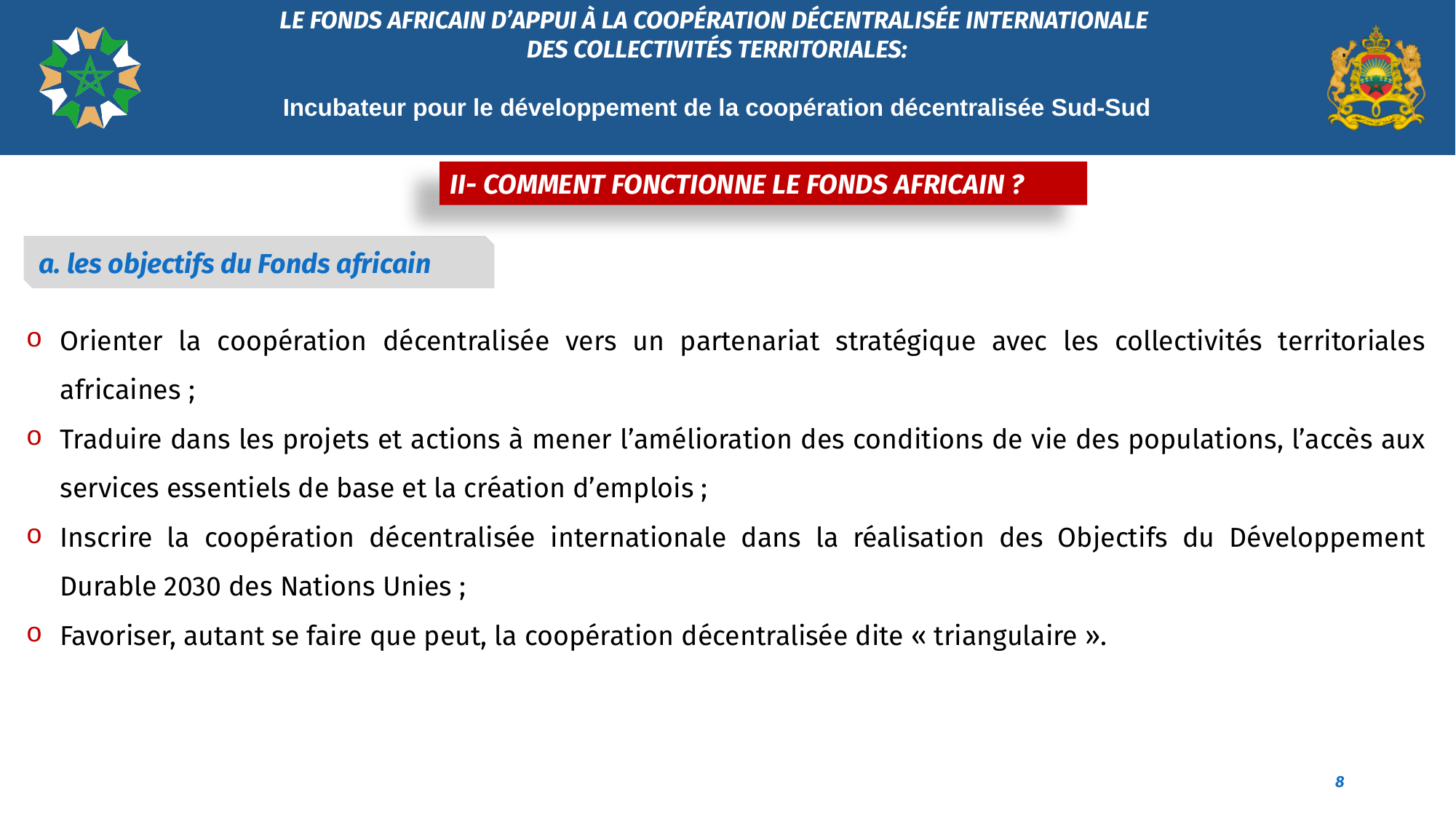

# LE FONDS AFRICAIN D’APPUI À LA COOPÉRATION DÉCENTRALISÉE INTERNATIONALE DES COLLECTIVITÉS TERRITORIALES: Incubateur pour le développement de la coopération décentralisée Sud-Sud
II- COMMENT FONCTIONNE LE FONDS AFRICAIN ?
a. les objectifs du Fonds africain
Orienter la coopération décentralisée vers un partenariat stratégique avec les collectivités territoriales africaines ;
Traduire dans les projets et actions à mener l’amélioration des conditions de vie des populations, l’accès aux services essentiels de base et la création d’emplois ;
Inscrire la coopération décentralisée internationale dans la réalisation des Objectifs du Développement Durable 2030 des Nations Unies ;
Favoriser, autant se faire que peut, la coopération décentralisée dite « triangulaire ».
8